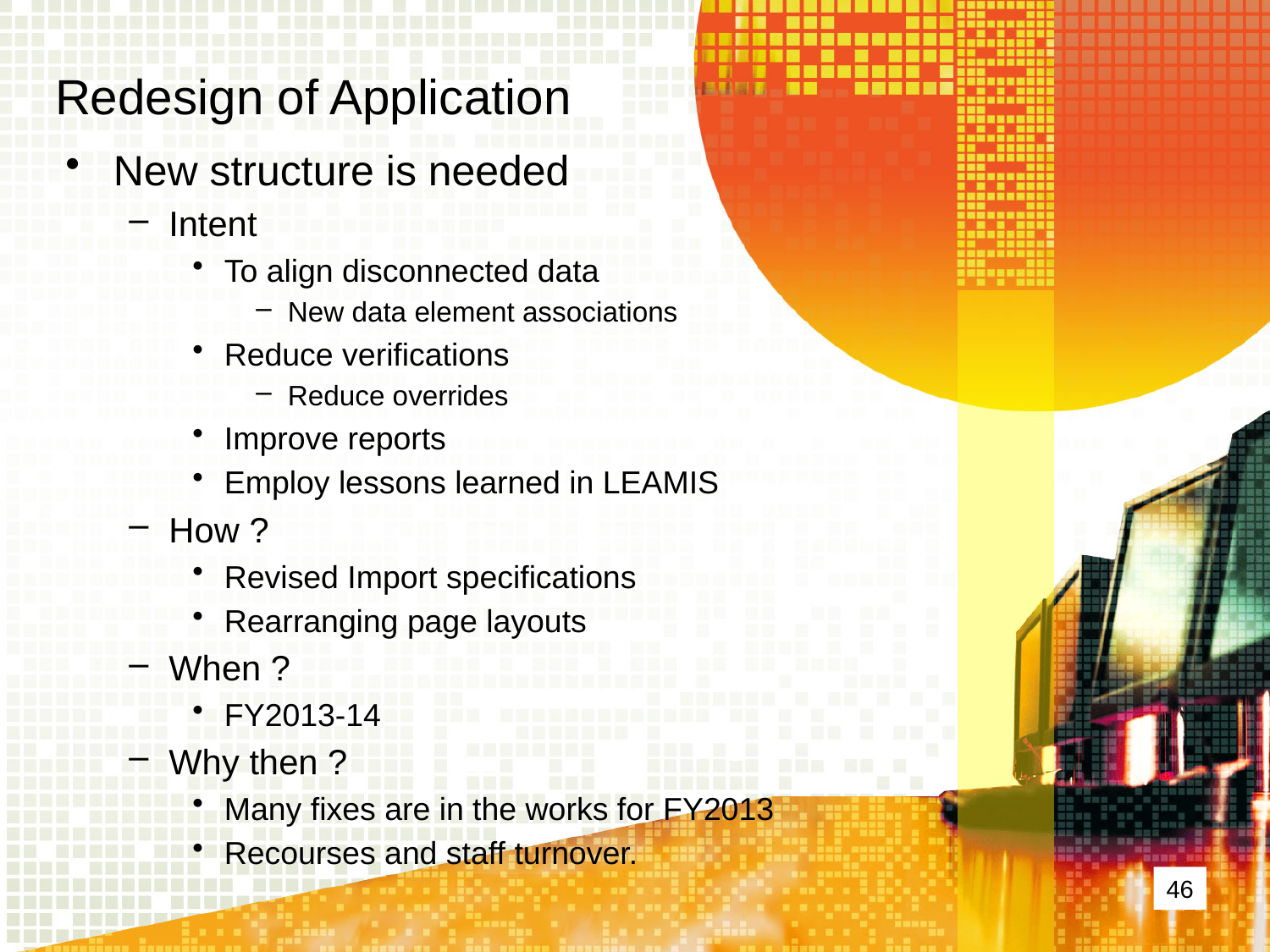

# Redesign of Application
New structure is needed
Intent
To align disconnected data
New data element associations
Reduce verifications
Reduce overrides
Improve reports
Employ lessons learned in LEAMIS
How ?
Revised Import specifications
Rearranging page layouts
When ?
FY2013-14
Why then ?
Many fixes are in the works for FY2013
Recourses and staff turnover.

46